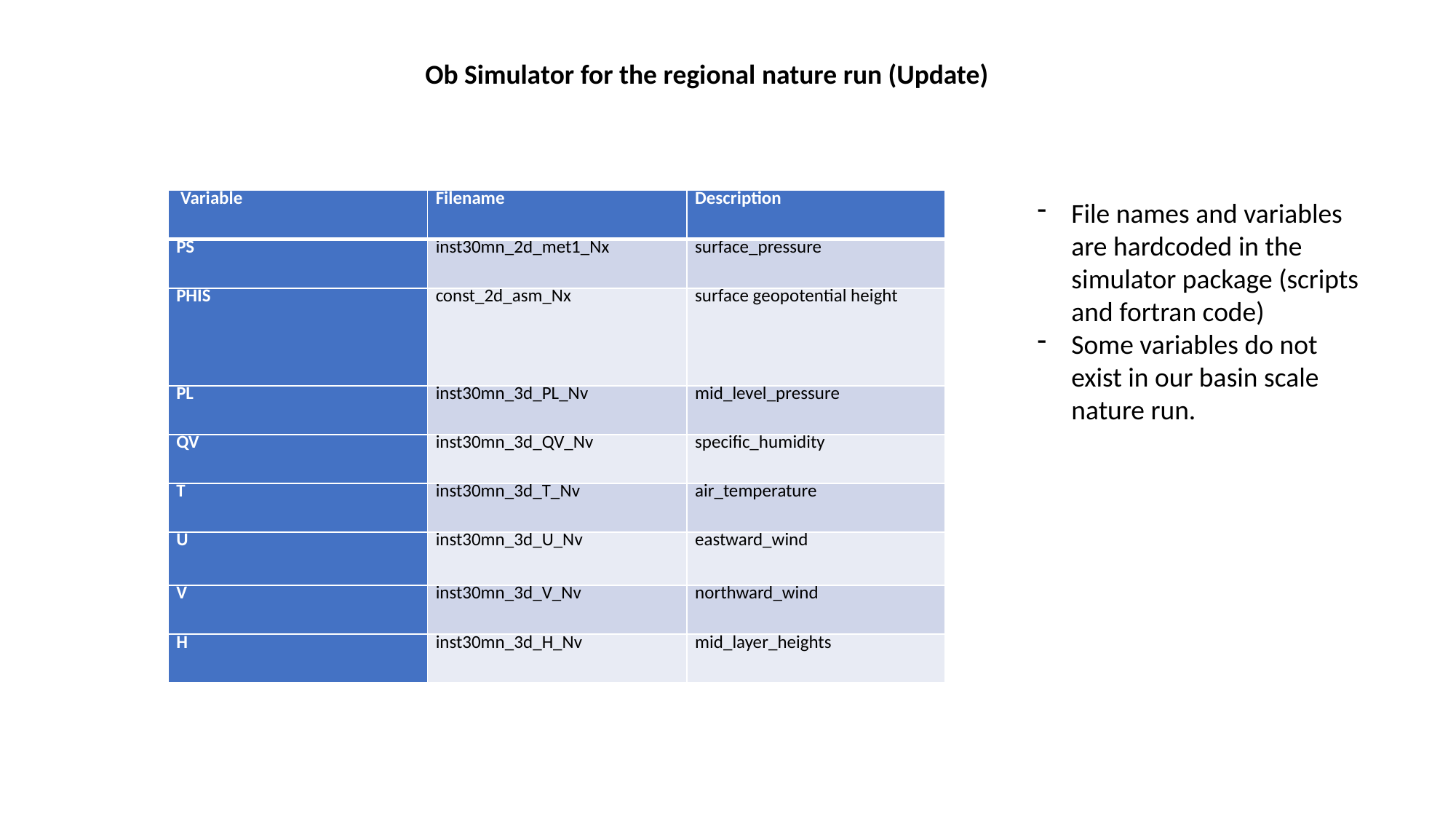

Ob Simulator for the regional nature run (Update)
| Variable | Filename | Description |
| --- | --- | --- |
| PS | inst30mn\_2d\_met1\_Nx | surface\_pressure |
| PHIS | const\_2d\_asm\_Nx | surface geopotential height |
| PL | inst30mn\_3d\_PL\_Nv | mid\_level\_pressure |
| QV | inst30mn\_3d\_QV\_Nv | specific\_humidity |
| T | inst30mn\_3d\_T\_Nv | air\_temperature |
| U | inst30mn\_3d\_U\_Nv | eastward\_wind |
| V | inst30mn\_3d\_V\_Nv | northward\_wind |
| H | inst30mn\_3d\_H\_Nv | mid\_layer\_heights |
File names and variables are hardcoded in the simulator package (scripts and fortran code)
Some variables do not exist in our basin scale nature run.